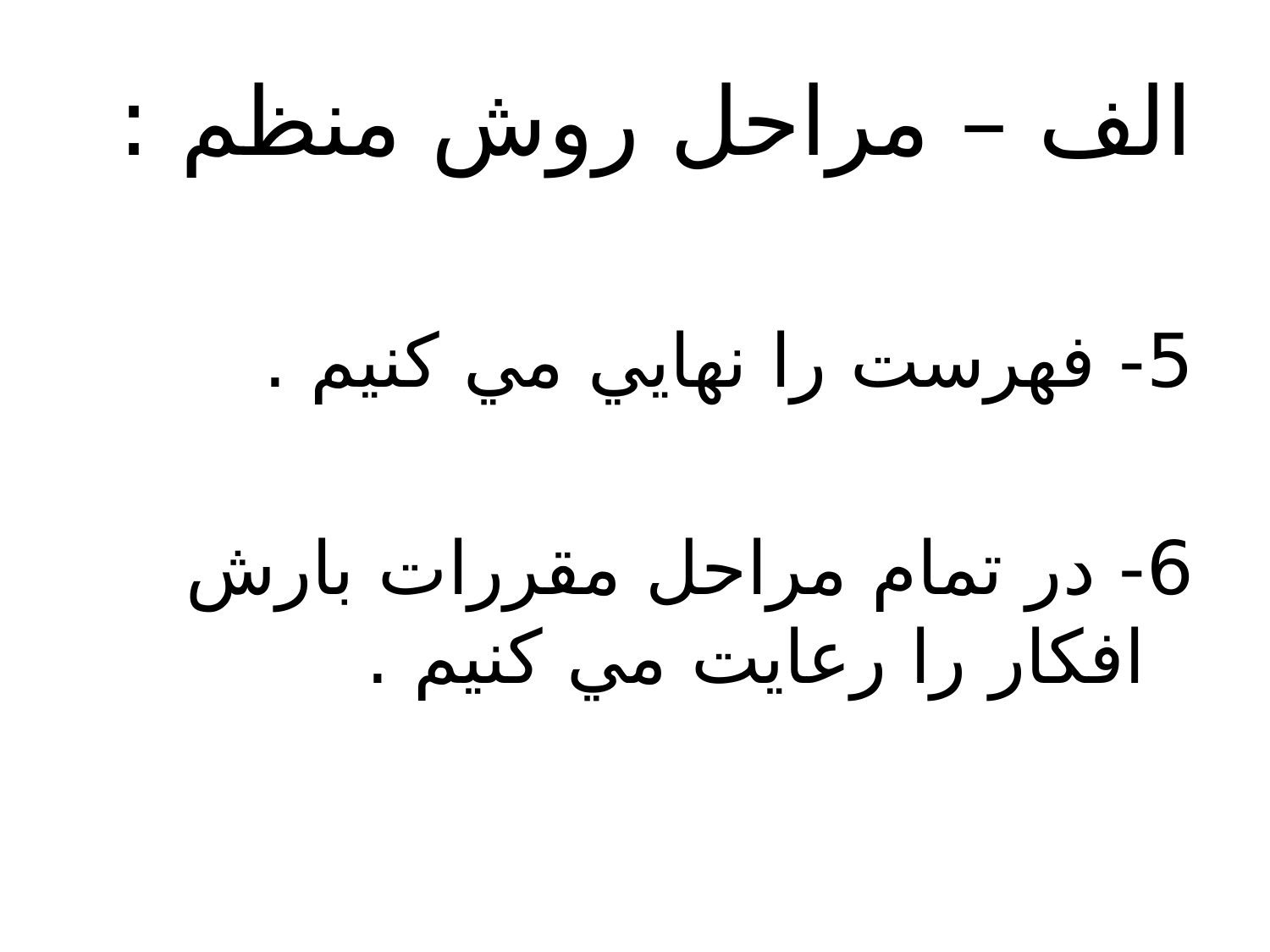

# الف – مراحل روش منظم :

5- فهرست را نهايي مي كنيم .

6- در تمام مراحل مقررات بارش افكار را رعايت مي كنيم .